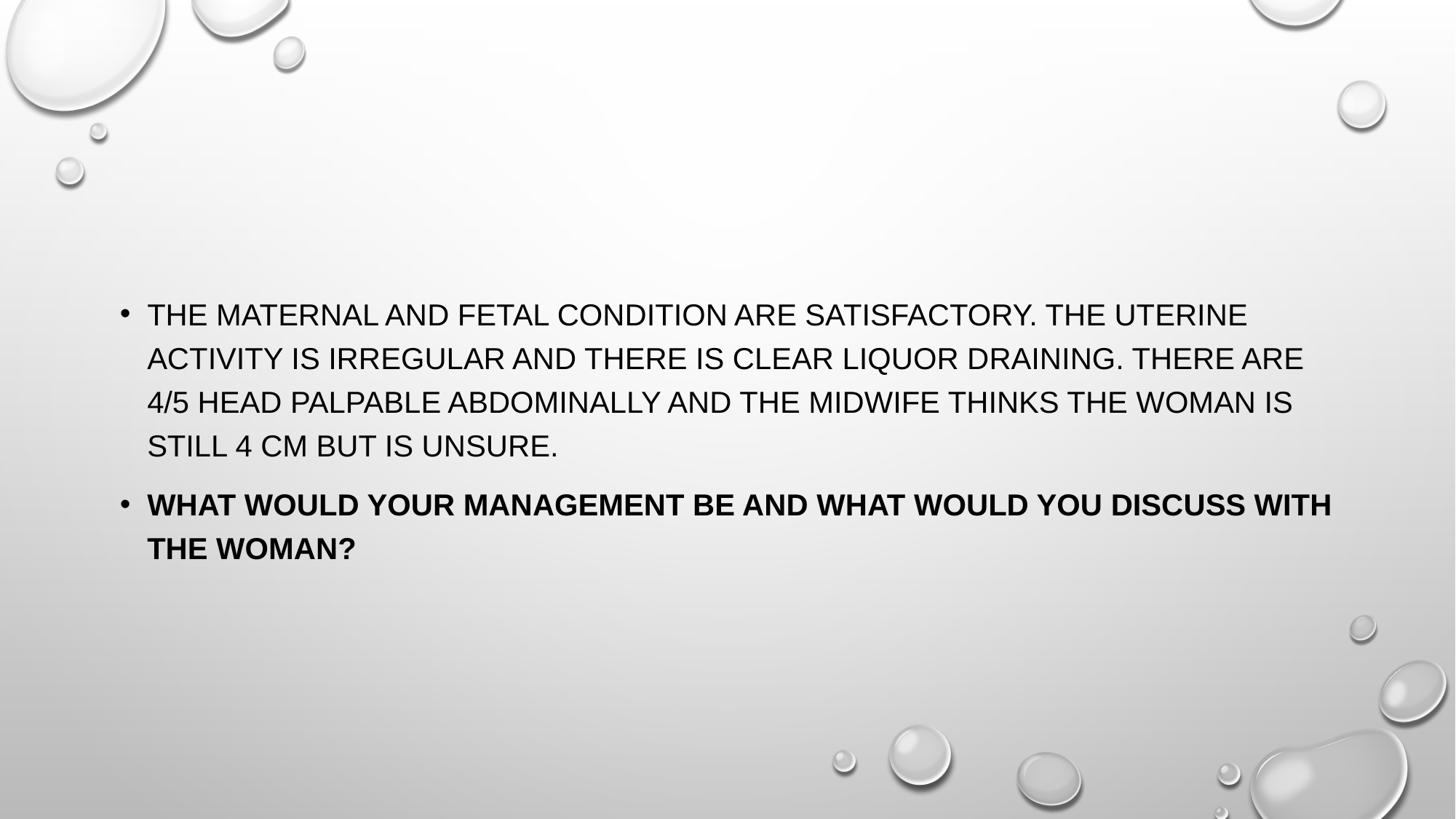

#
The maternal and fetal condition are satisfactory. The uterine activity is irregular and there is clear liquor draining. There are 4/5 head palpable abdominally and the midwife thinks the woman is still 4 cm but is unsure.
What would your management be and what would you discuss with the woman?